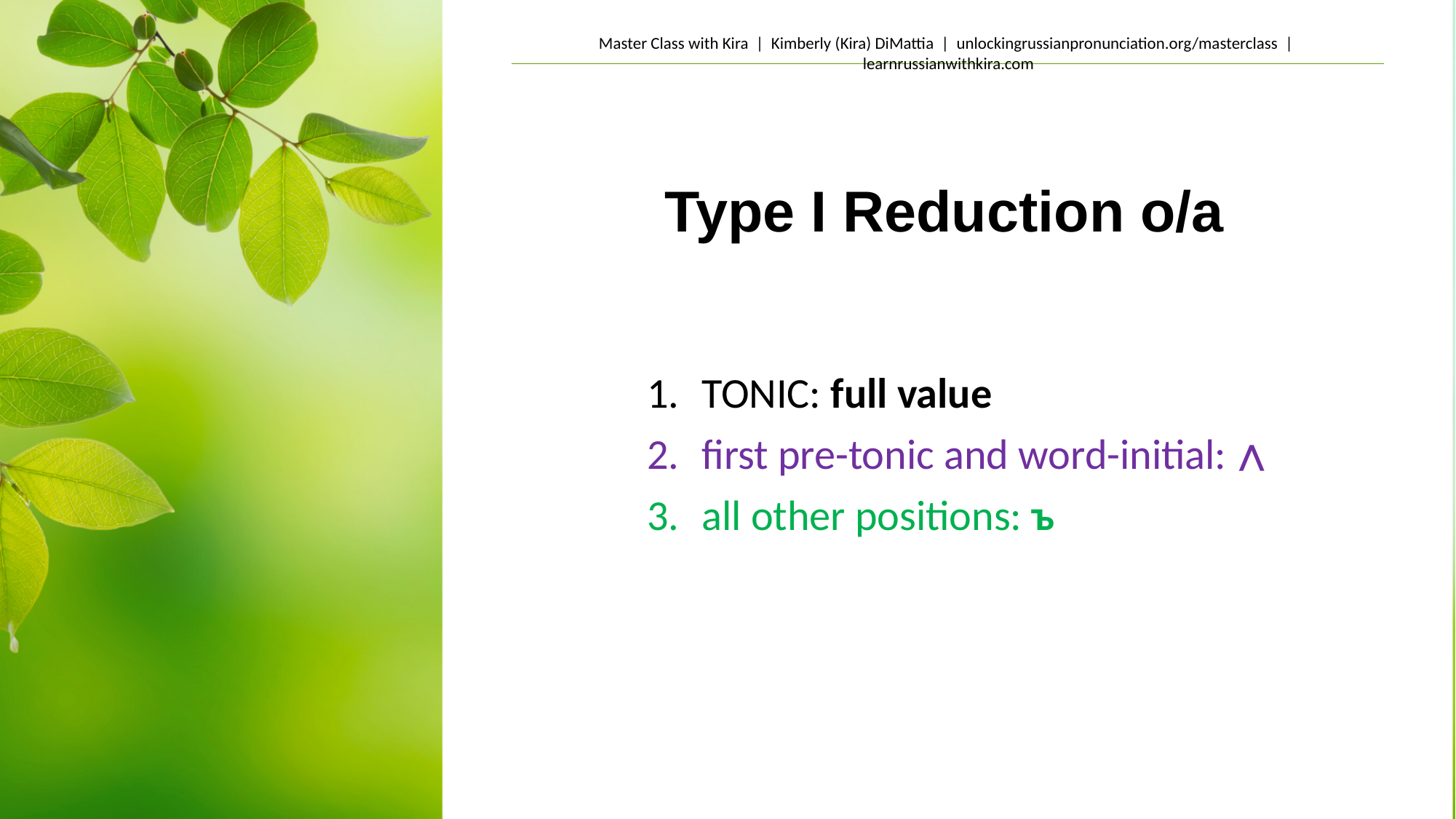

# Type I Reduction o/a

TONIC: full value
first pre-tonic and word-initial: ∧
all other positions: ъ